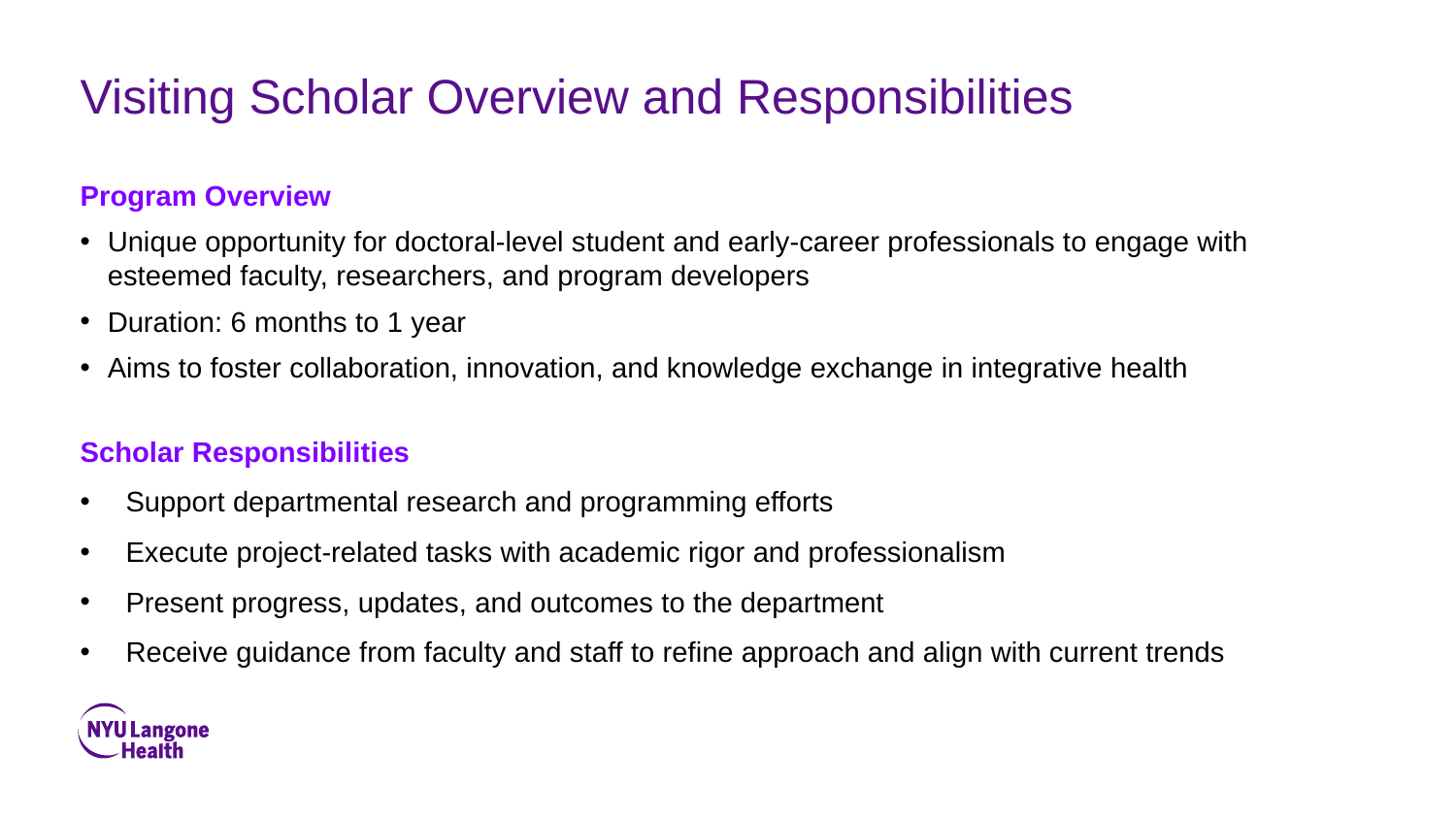

# Visiting Scholar Overview and Responsibilities
Program Overview
Unique opportunity for doctoral-level student and early-career professionals to engage with esteemed faculty, researchers, and program developers
Duration: 6 months to 1 year
Aims to foster collaboration, innovation, and knowledge exchange in integrative health

Scholar Responsibilities
Support departmental research and programming efforts
Execute project-related tasks with academic rigor and professionalism
Present progress, updates, and outcomes to the department
Receive guidance from faculty and staff to refine approach and align with current trends